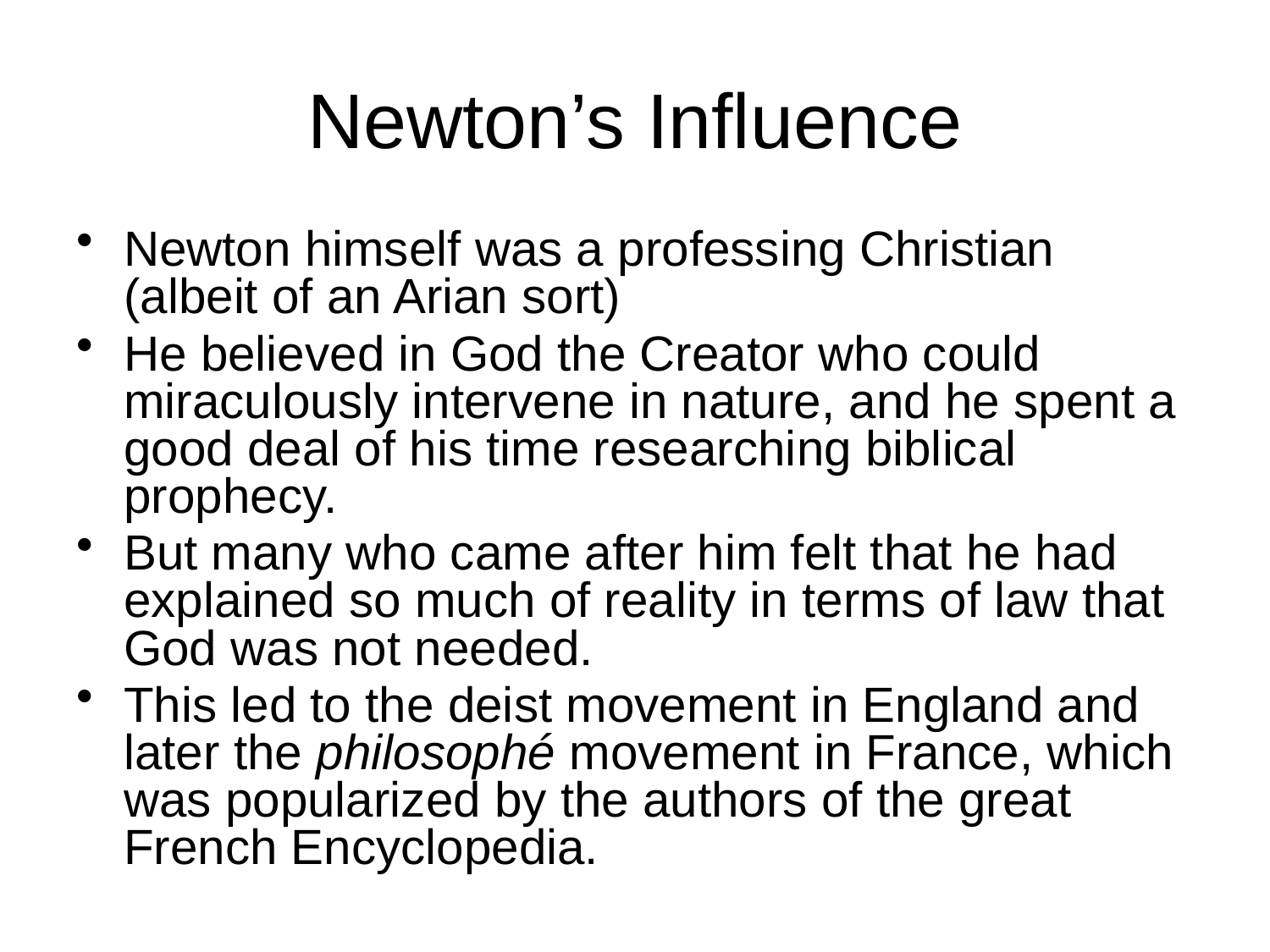

# Newton’s Influence
Newton himself was a professing Christian (albeit of an Arian sort)
He believed in God the Creator who could miraculously intervene in nature, and he spent a good deal of his time researching biblical prophecy.
But many who came after him felt that he had explained so much of reality in terms of law that God was not needed.
This led to the deist movement in England and later the philosophé movement in France, which was popularized by the authors of the great French Encyclopedia.